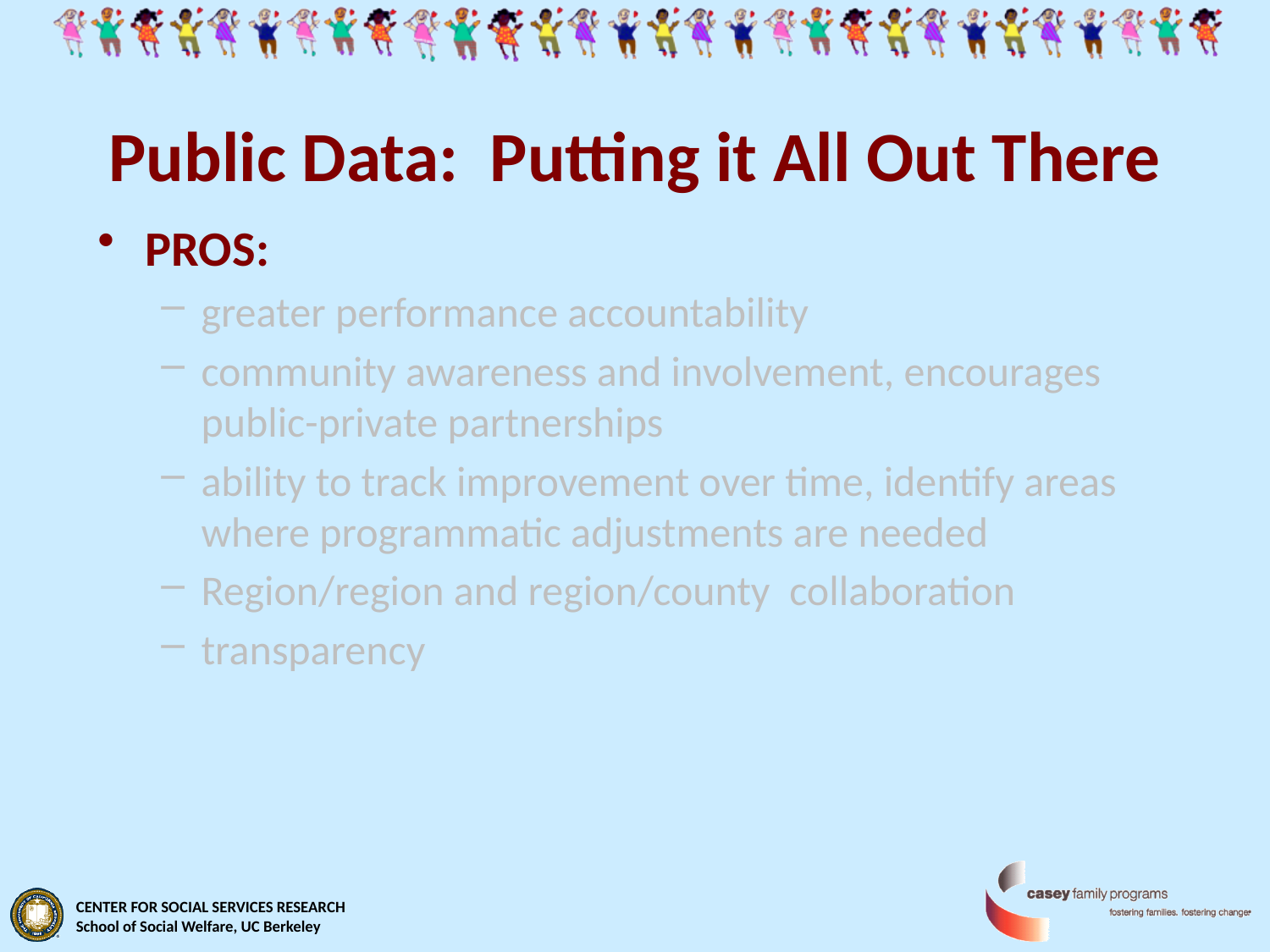

# Public Data:  Putting it All Out There
PROS:
greater performance accountability
community awareness and involvement, encourages public-private partnerships
ability to track improvement over time, identify areas where programmatic adjustments are needed
Region/region and region/county  collaboration
transparency